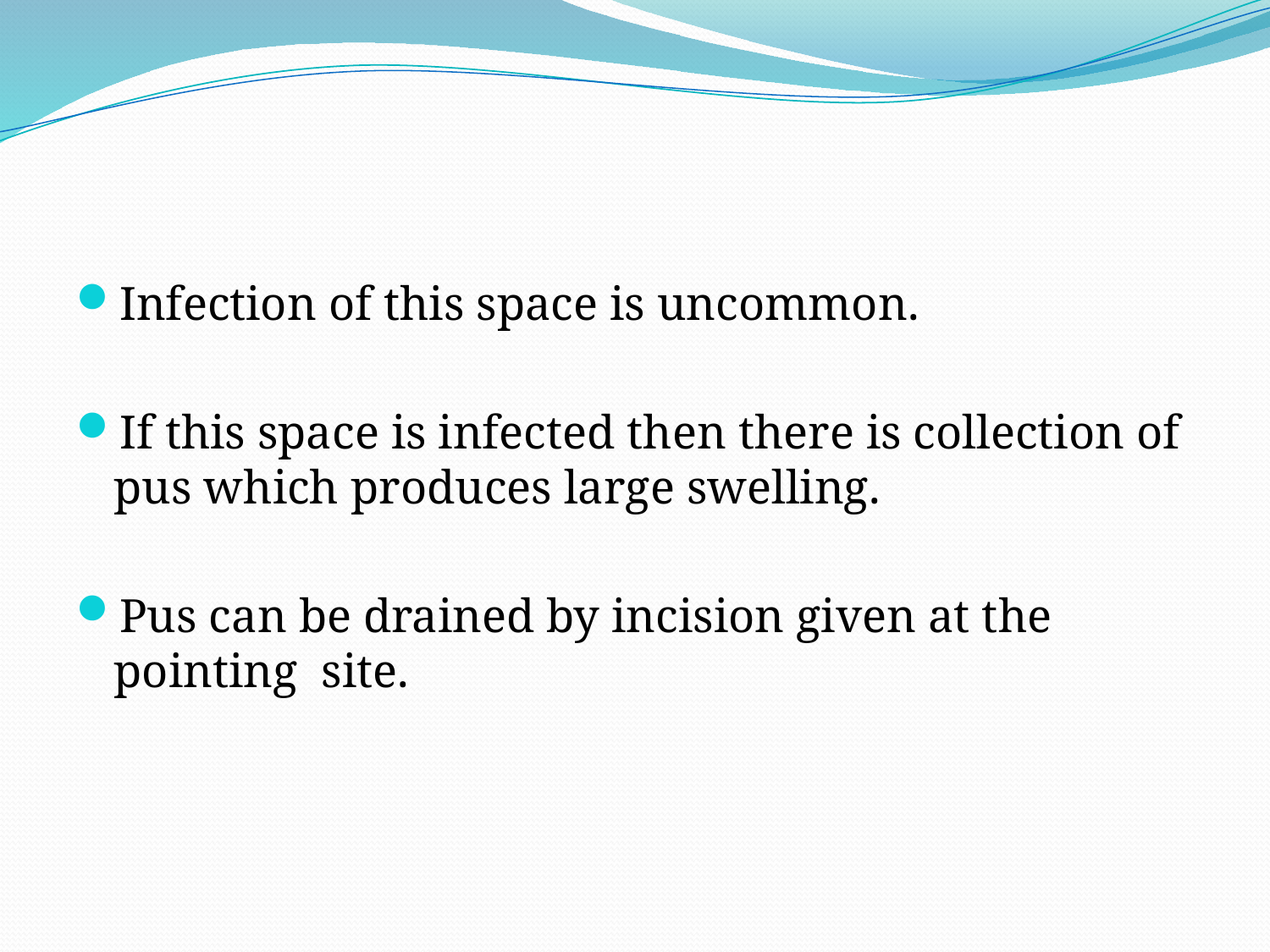

Infection of this space is uncommon.

If this space is infected then there is collection of pus which produces large swelling.

Pus can be drained by incision given at the pointing  site.